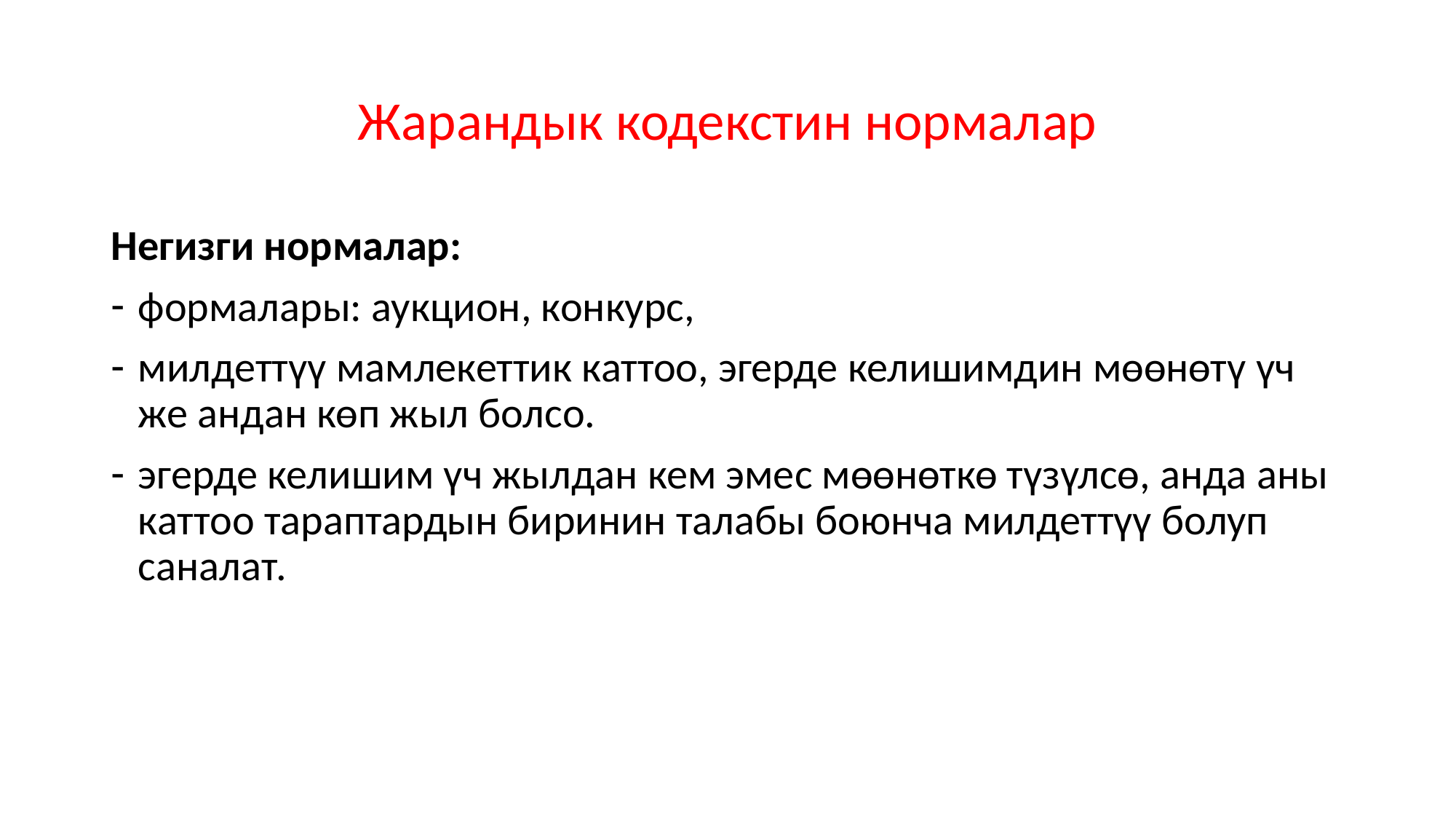

# Жарандык кодекстин нормалар
Негизги нормалар:
формалары: аукцион, конкурс,
милдеттүү мамлекеттик каттоо, эгерде келишимдин мөөнөтү үч же андан көп жыл болсо.
эгерде келишим үч жылдан кем эмес мөөнөткө түзүлсө, анда аны каттоо тараптардын биринин талабы боюнча милдеттүү болуп саналат.